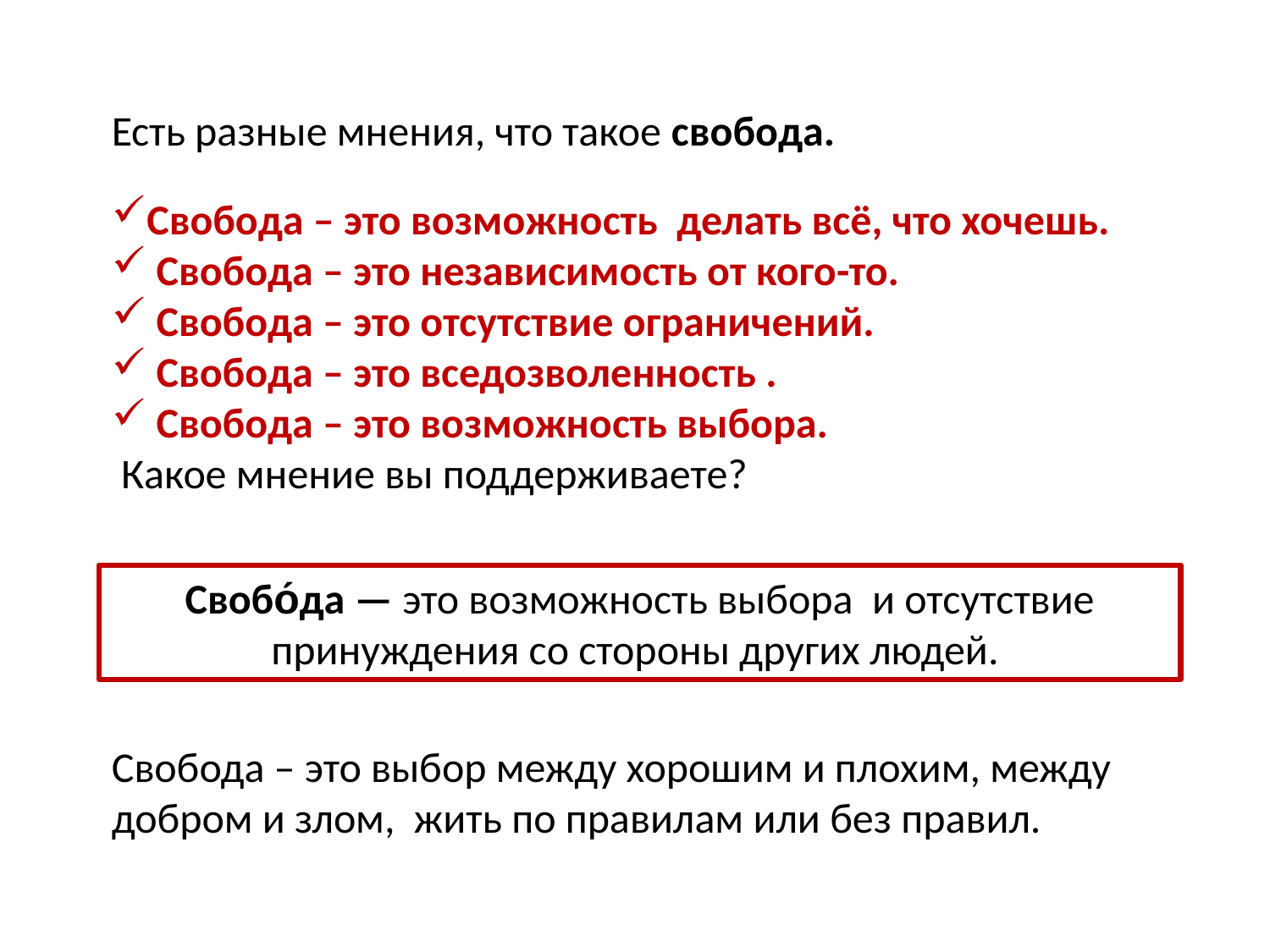

Есть разные мнения, что такое свобода.

Свобода – это возможность  делать всё, что хочешь.
 Свобода – это независимость от кого-то.
 Свобода – это отсутствие ограничений.
 Свобода – это вседозволенность .
 Свобода – это возможность выбора.
 Какое мнение вы поддерживаете?
Свобо́да — это возможность выбора  и отсутствие принуждения со стороны других людей.
Свобода – это выбор между хорошим и плохим, между добром и злом,  жить по правилам или без правил.